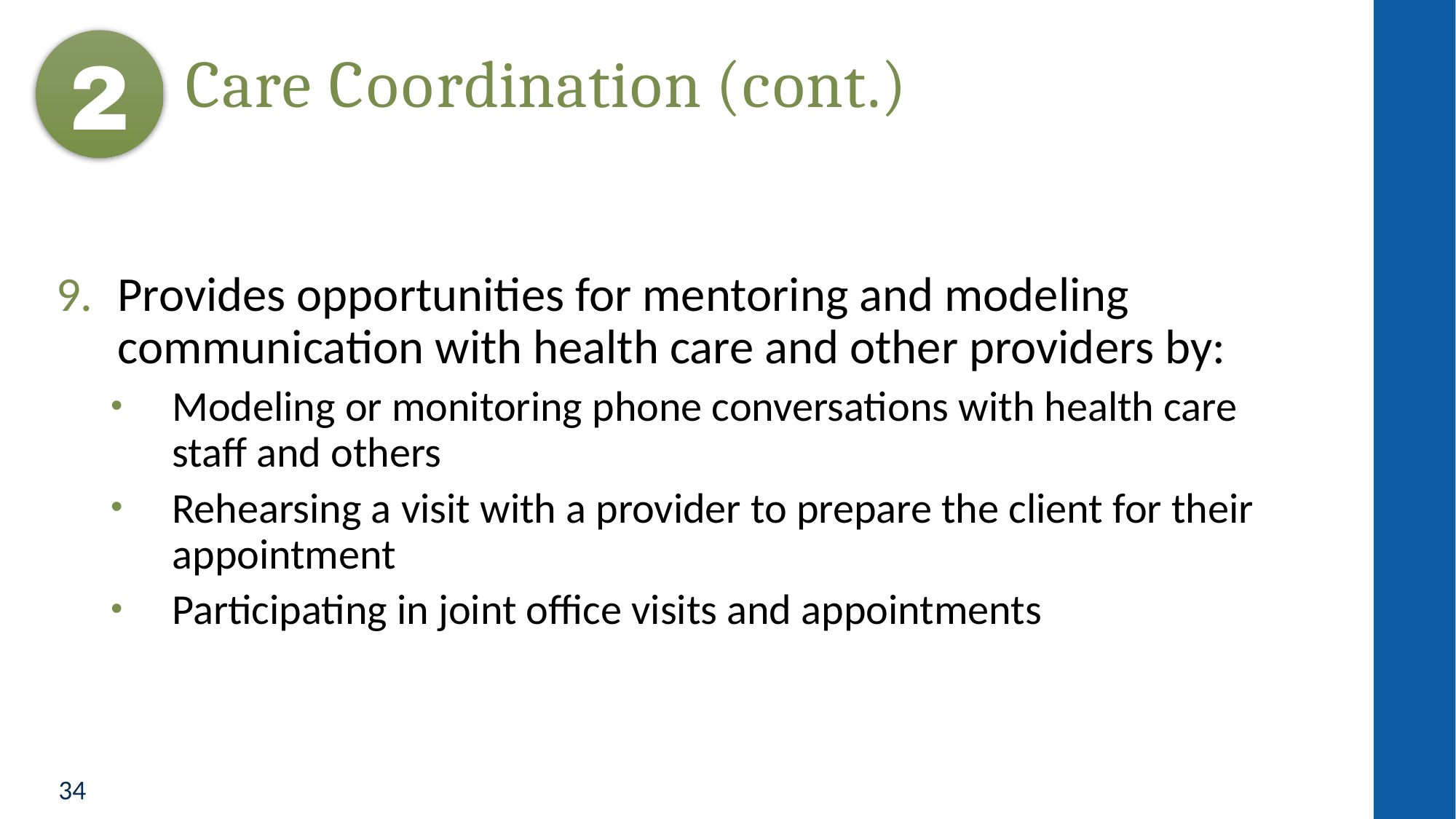

2
# Care Coordination (cont.)

Provides opportunities for mentoring and modeling communication with health care and other providers by:
Modeling or monitoring phone conversations with health care staff and others
Rehearsing a visit with a provider to prepare the client for their appointment
Participating in joint office visits and appointments